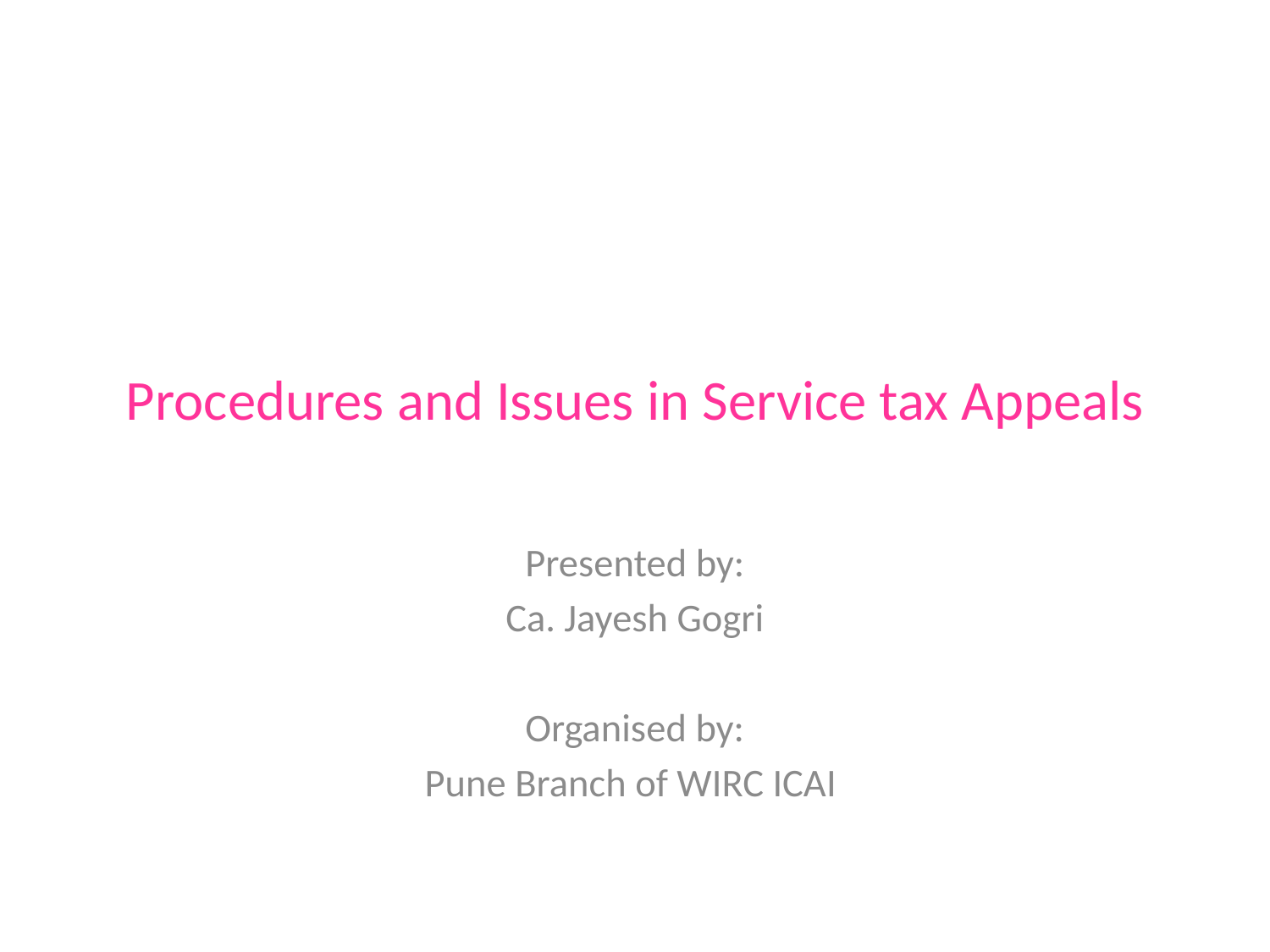

# Procedures and Issues in Service tax Appeals

Presented by:
Ca. Jayesh Gogri

Organised by:
Pune Branch of WIRC ICAI